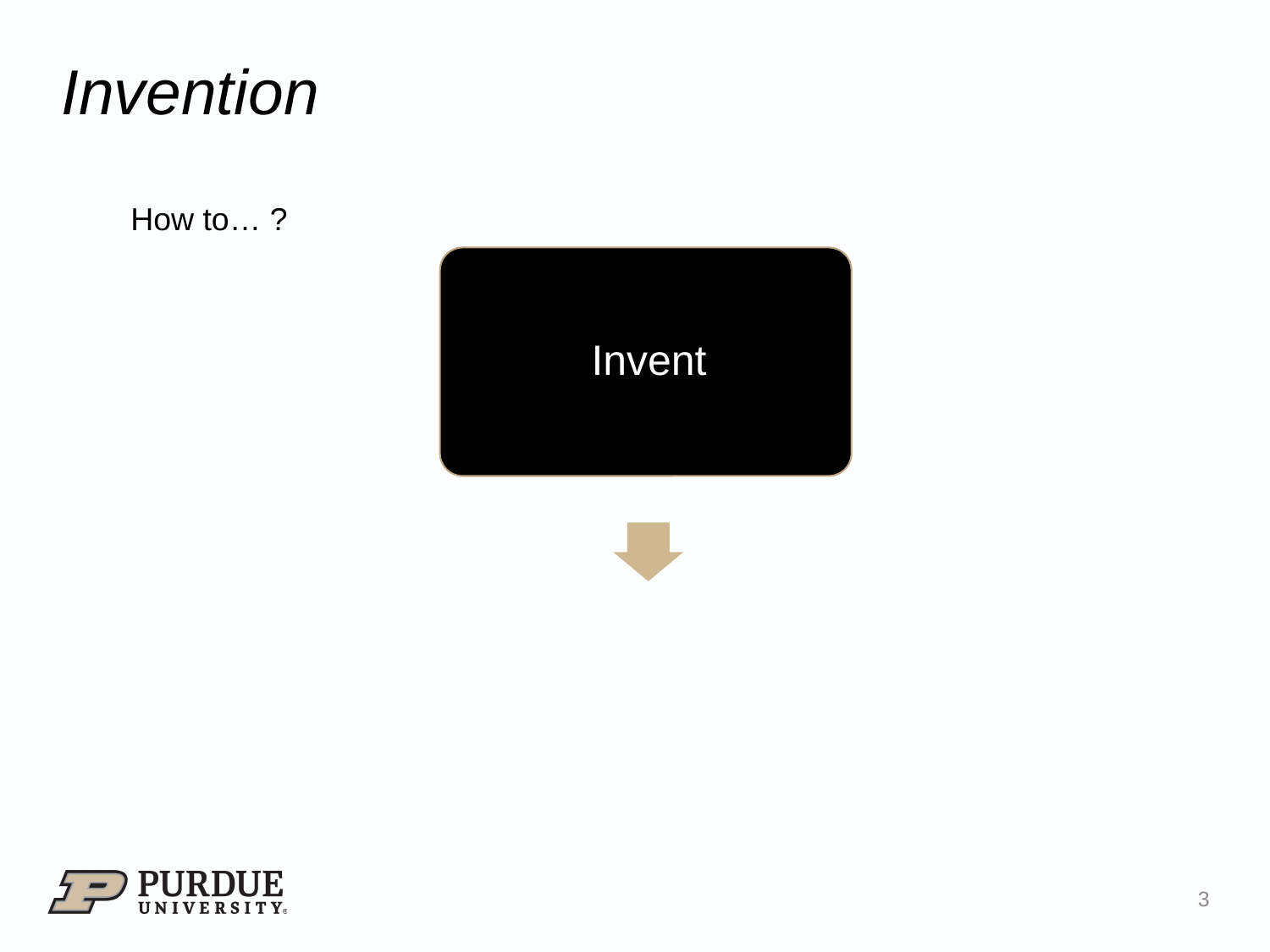

# Invention
How to… ?
Invent

3